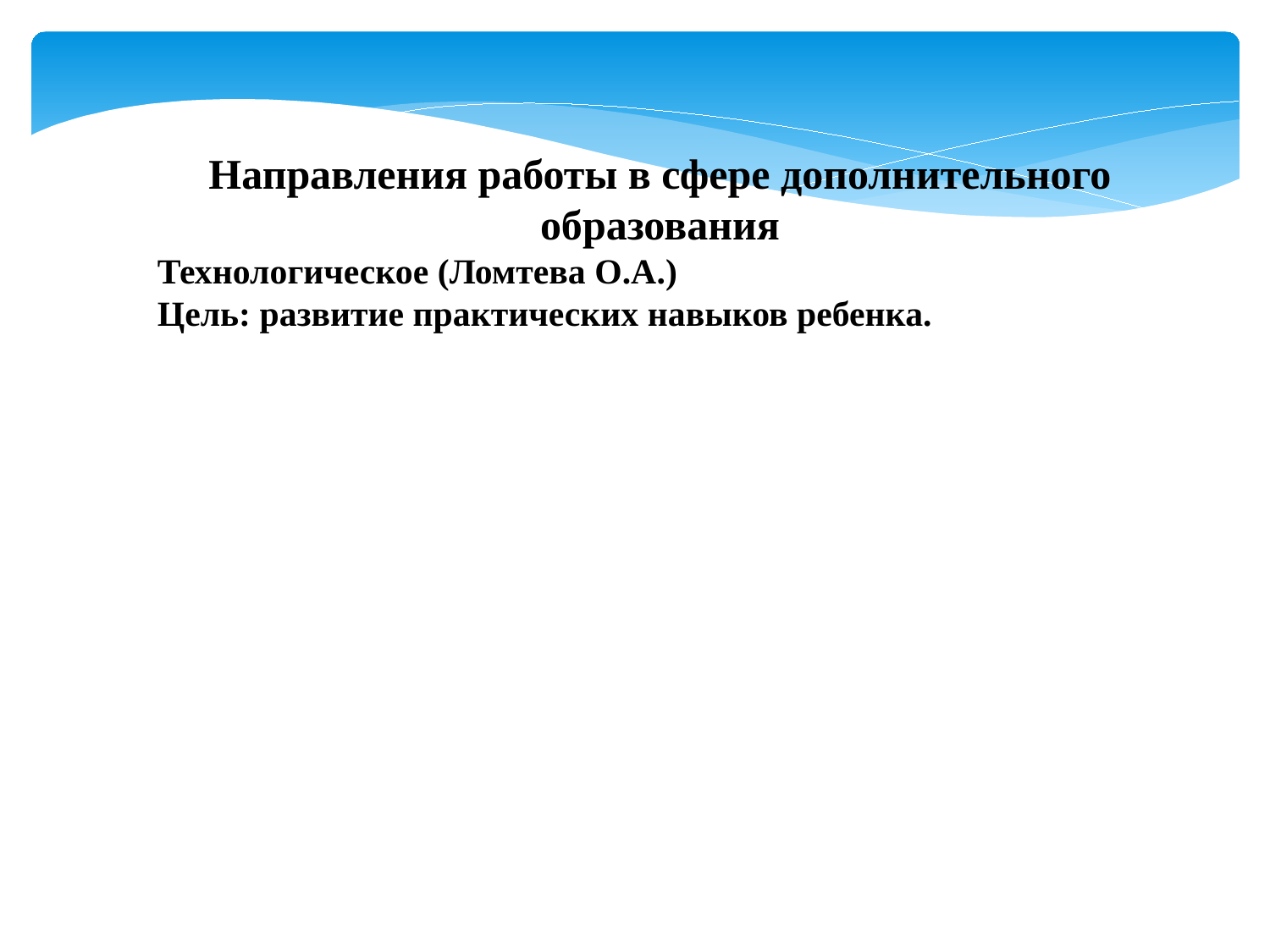

Направления работы в сфере дополнительного образования
Технологическое (Ломтева О.А.)
Цель: развитие практических навыков ребенка.